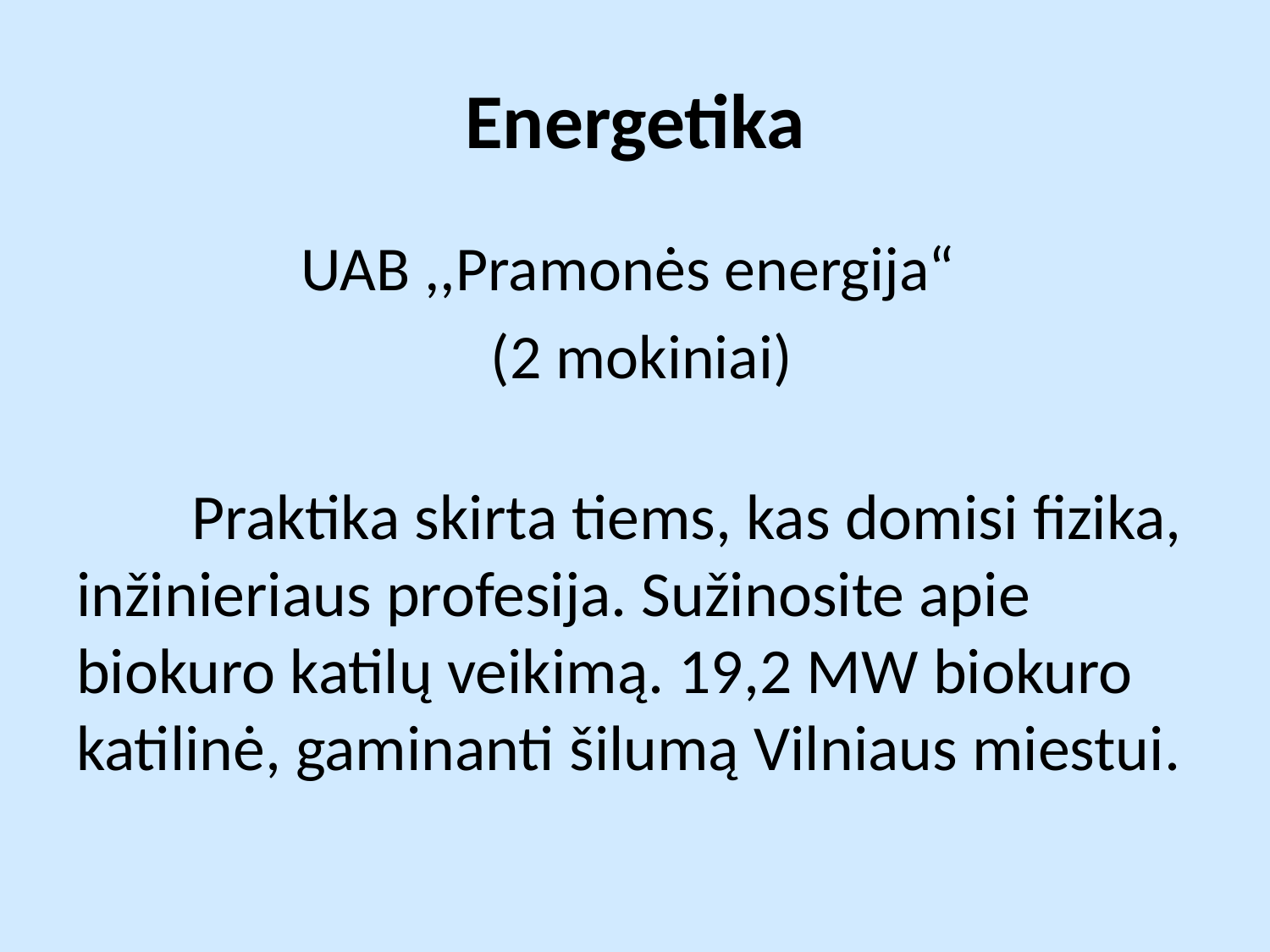

# Energetika
UAB ,,Pramonės energija“
 (2 mokiniai)

 	Praktika skirta tiems, kas domisi fizika, inžinieriaus profesija. Sužinosite apie biokuro katilų veikimą. 19,2 MW biokuro katilinė, gaminanti šilumą Vilniaus miestui.